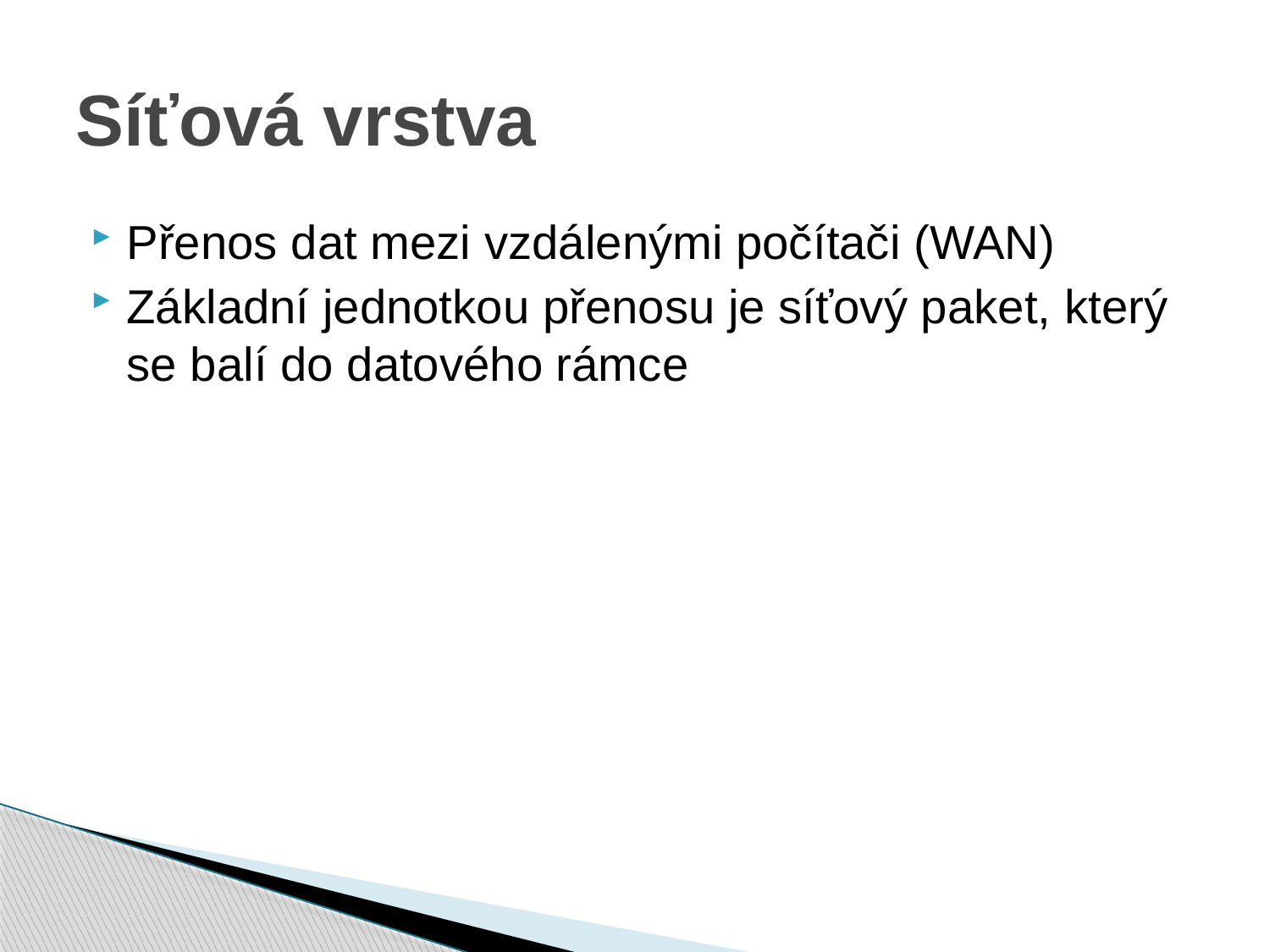

# Síťová vrstva
Přenos dat mezi vzdálenými počítači (WAN)
Základní jednotkou přenosu je síťový paket, který se balí do datového rámce